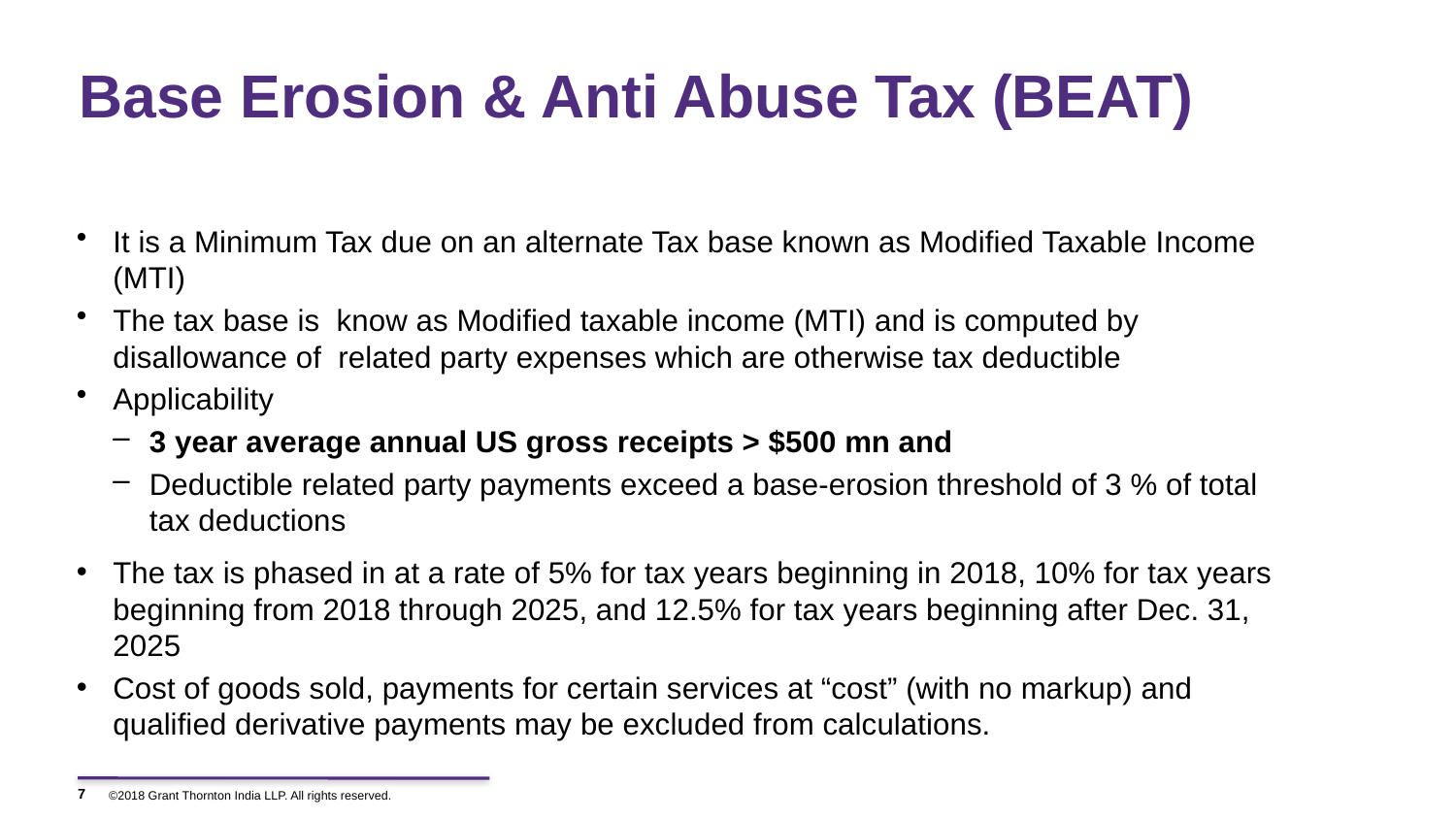

# Base Erosion & Anti Abuse Tax (BEAT)
It is a Minimum Tax due on an alternate Tax base known as Modified Taxable Income (MTI)
The tax base is  know as Modified taxable income (MTI) and is computed by disallowance of  related party expenses which are otherwise tax deductible
Applicability
3 year average annual US gross receipts > $500 mn and
Deductible related party payments exceed a base-erosion threshold of 3 % of total tax deductions
The tax is phased in at a rate of 5% for tax years beginning in 2018, 10% for tax years beginning from 2018 through 2025, and 12.5% for tax years beginning after Dec. 31, 2025
Cost of goods sold, payments for certain services at “cost” (with no markup) and qualified derivative payments may be excluded from calculations.